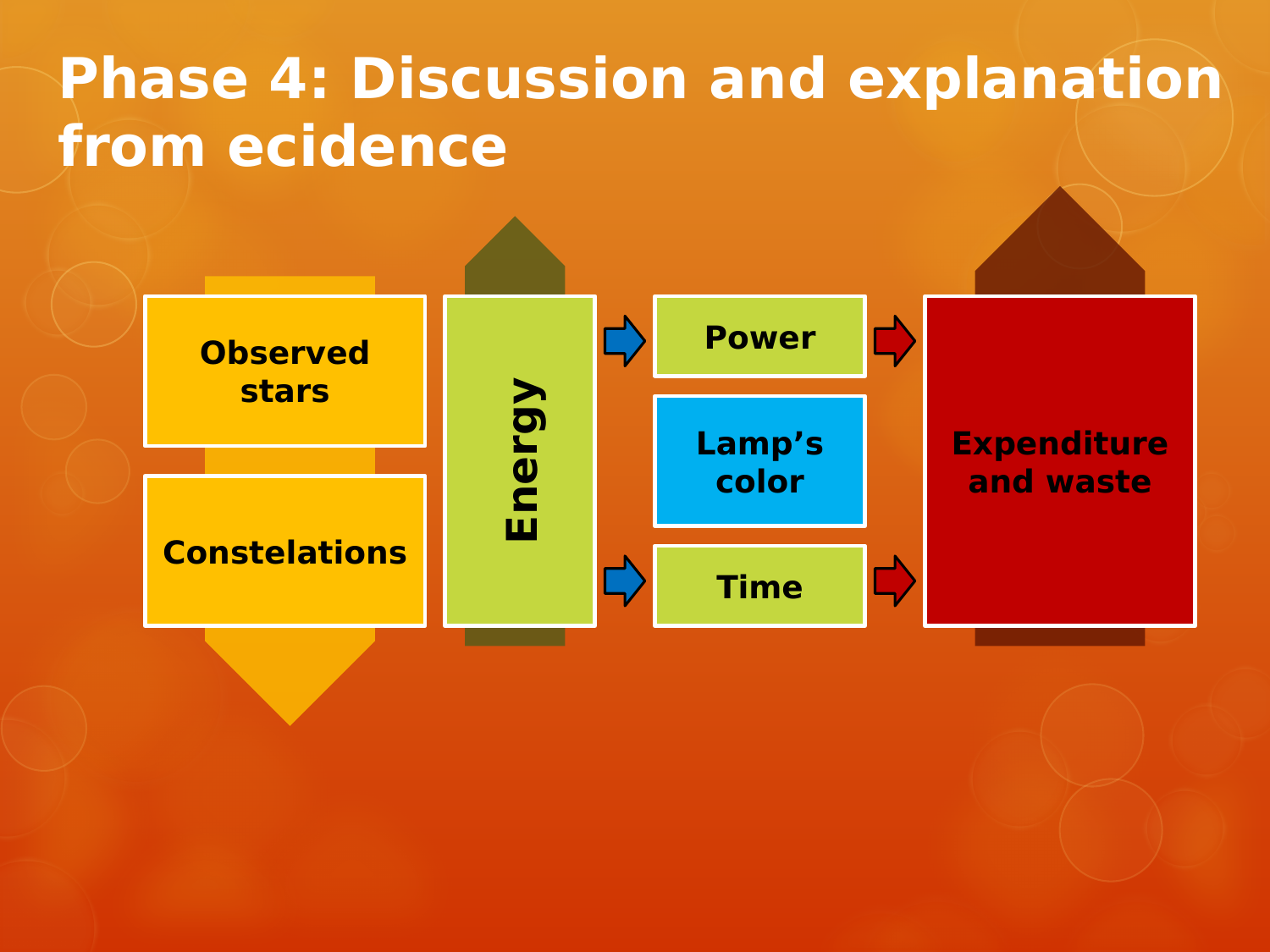

# Phase 4: Discussion and explanation from ecidence
Observed stars
Power
Expenditure and waste

Energy
Lamp’s color

Constelations
Time